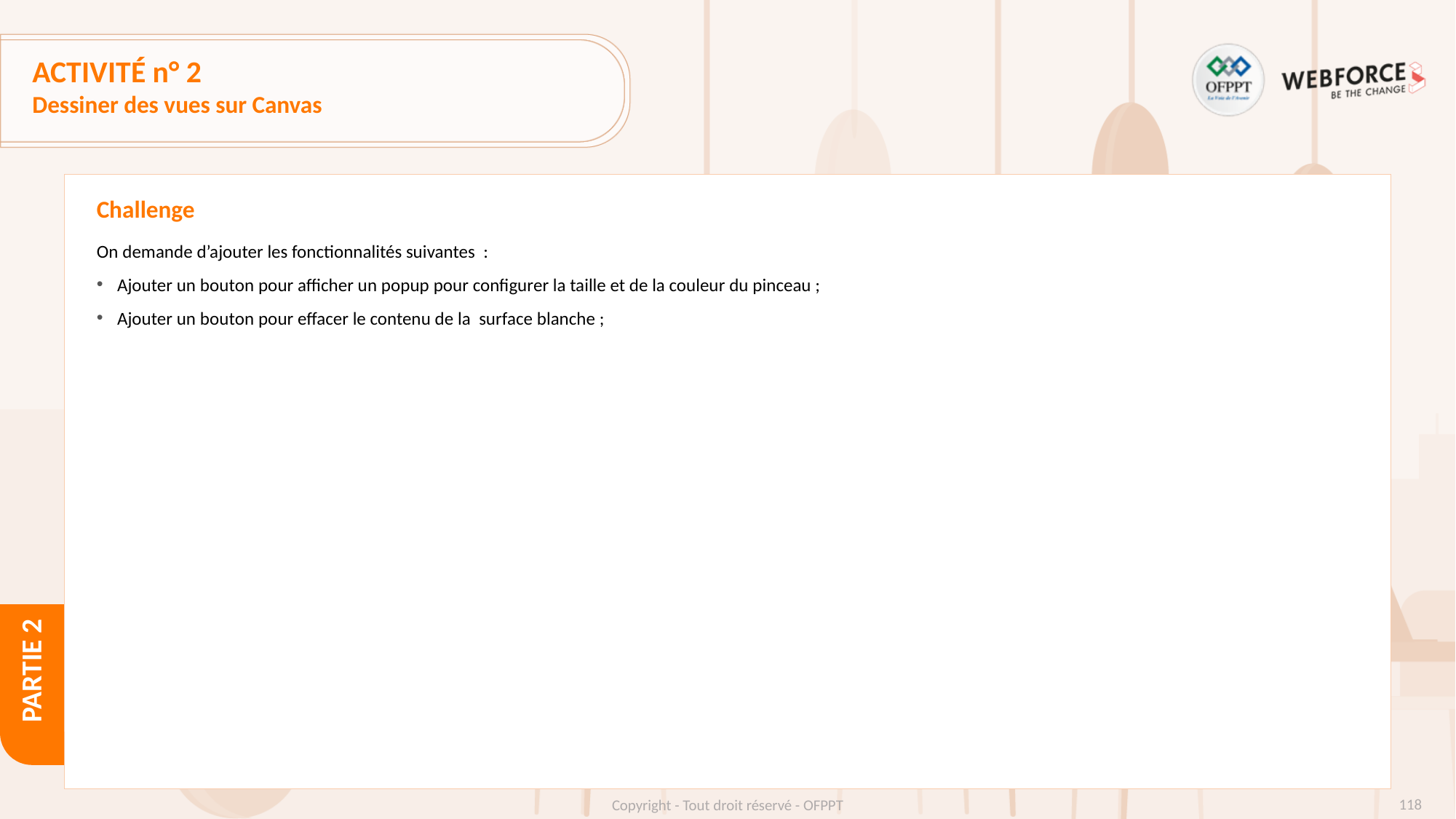

# ACTIVITÉ n° 2
Dessiner des vues sur Canvas
Challenge
On demande d’ajouter les fonctionnalités suivantes  :
Ajouter un bouton pour afficher un popup pour configurer la taille et de la couleur du pinceau ;
Ajouter un bouton pour effacer le contenu de la  surface blanche ;